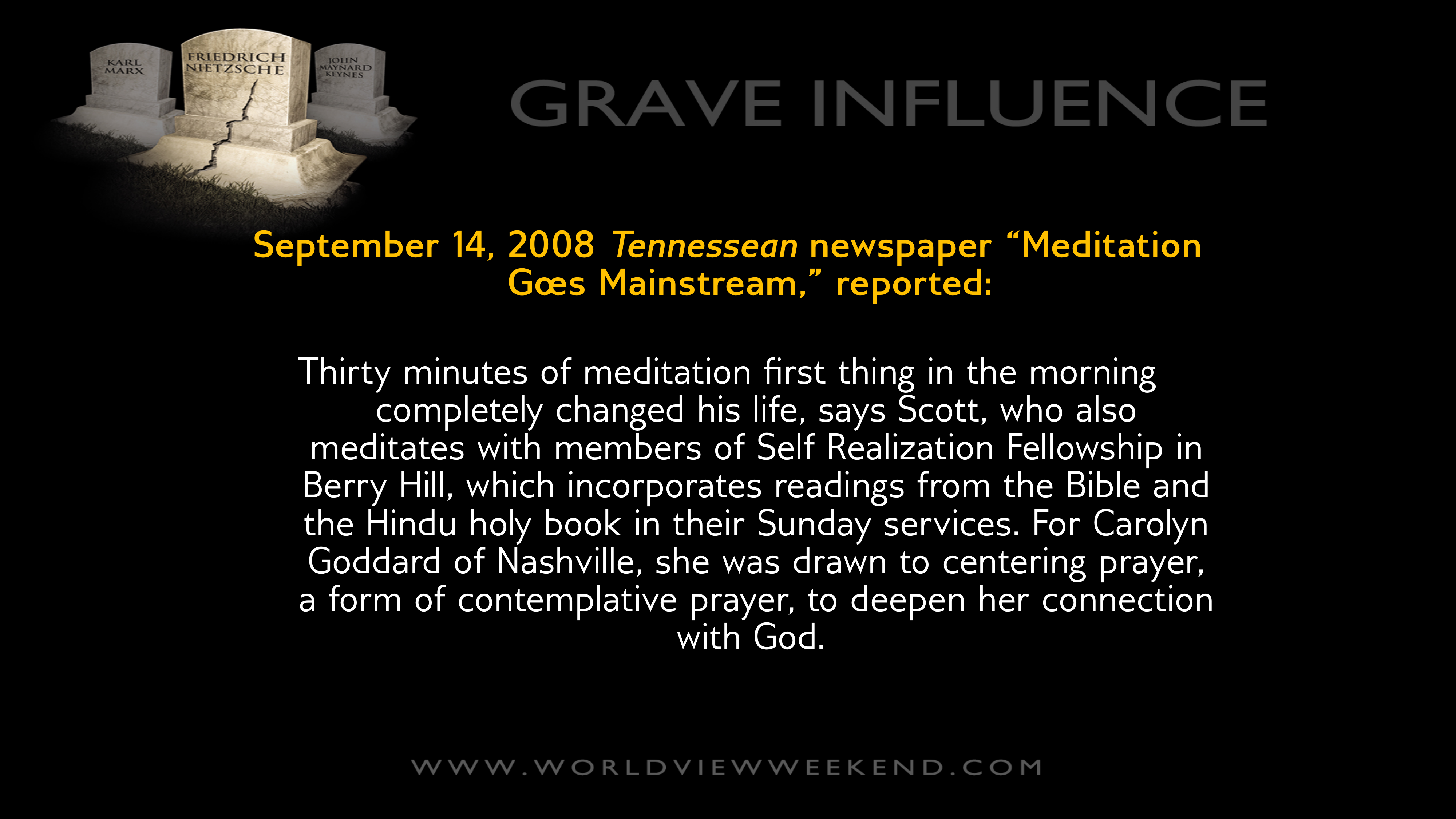

September 14, 2008 Tennessean newspaper “Meditation Goes Mainstream,” reported:
Thirty minutes of meditation first thing in the morning completely changed his life, says Scott, who also meditates with members of Self Realization Fellowship in Berry Hill, which incorporates readings from the Bible and the Hindu holy book in their Sunday services. For Carolyn Goddard of Nashville, she was drawn to centering prayer, a form of contemplative prayer, to deepen her connection with God.